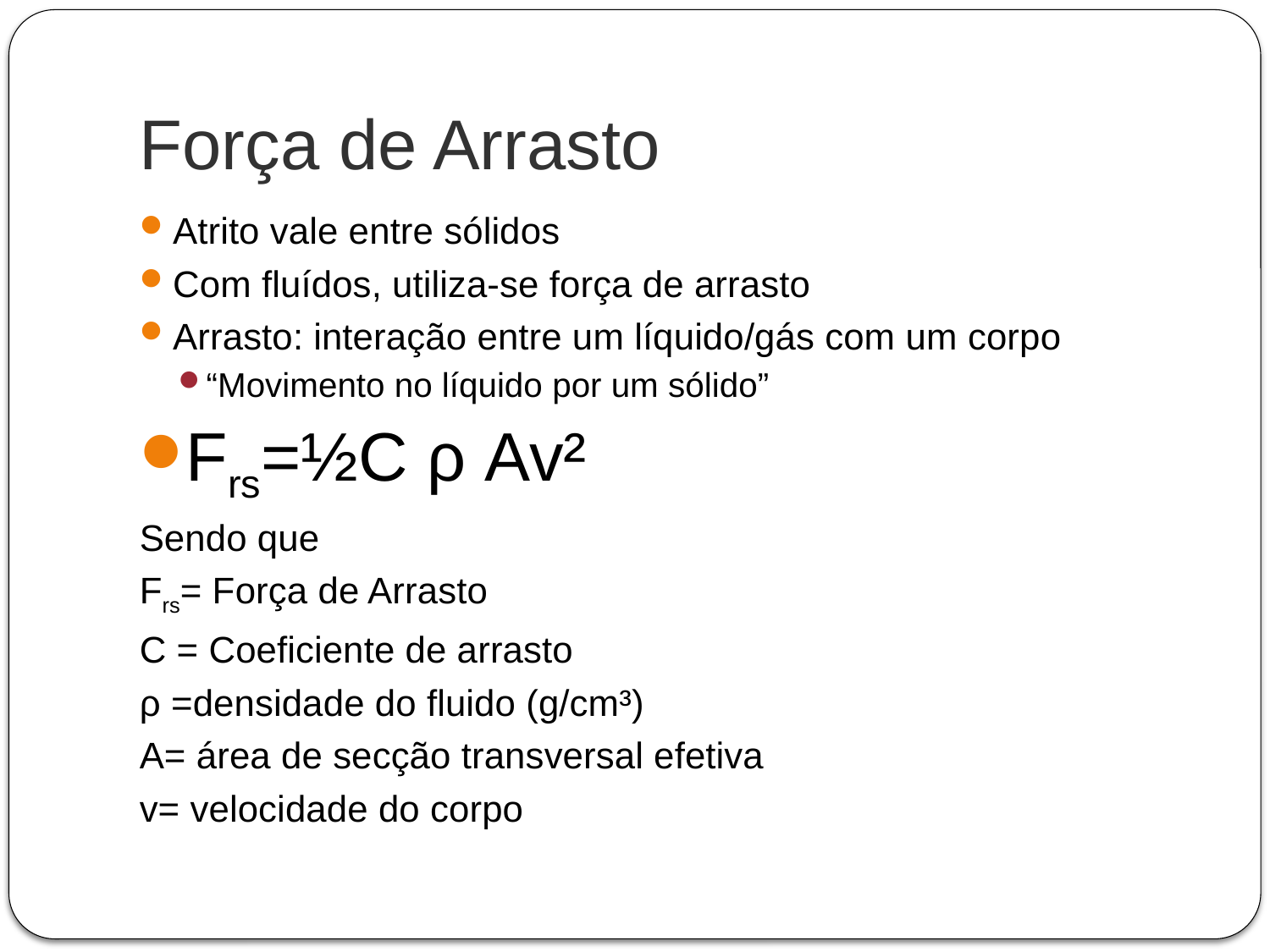

# Força de Arrasto
Atrito vale entre sólidos
Com fluídos, utiliza-se força de arrasto
Arrasto: interação entre um líquido/gás com um corpo
“Movimento no líquido por um sólido”
Frs=½C ρ Av²
Sendo que
Frs= Força de Arrasto
C = Coeficiente de arrasto
ρ =densidade do fluido (g/cm³)
A= área de secção transversal efetiva
v= velocidade do corpo